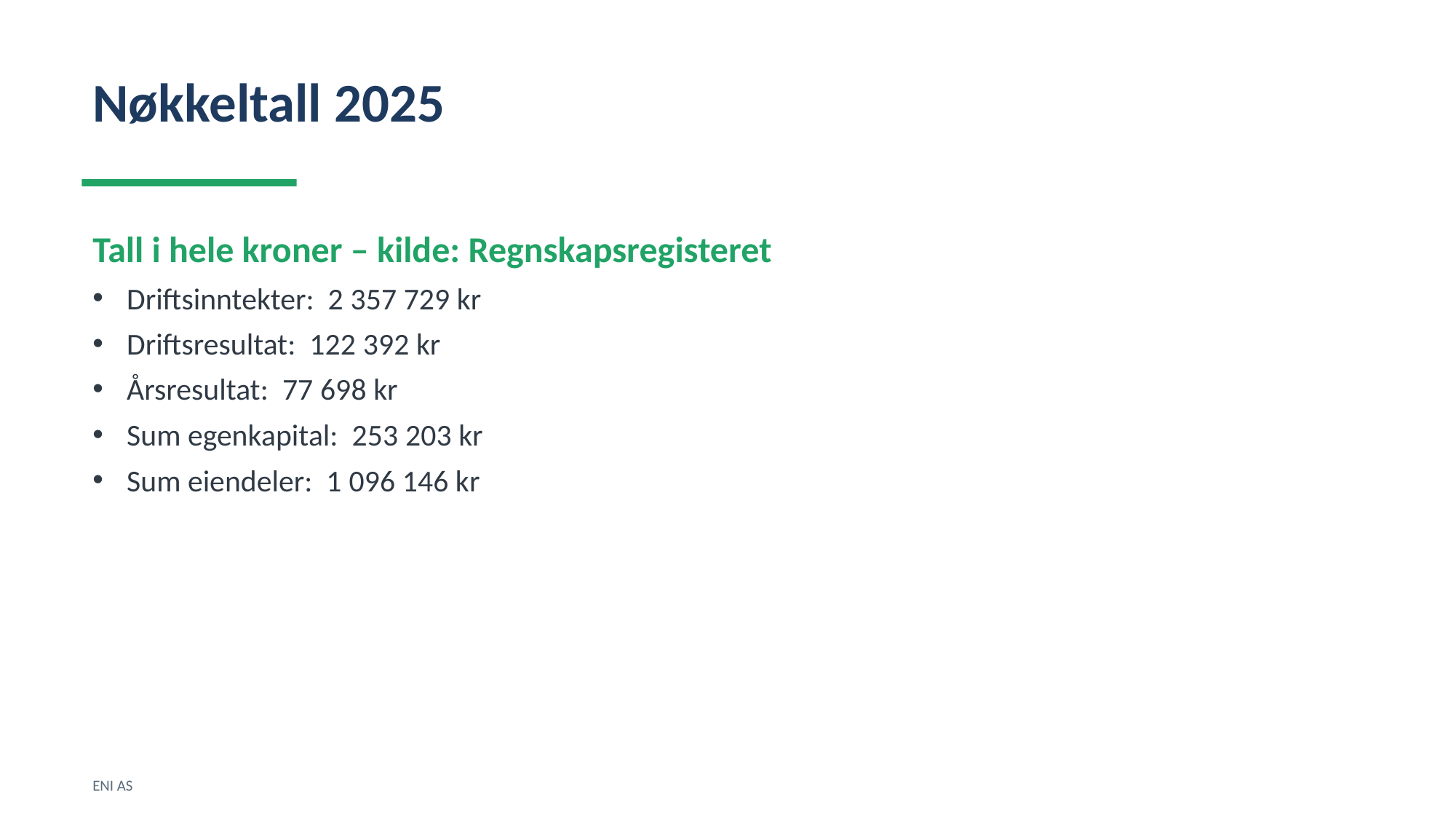

Nøkkeltall 2025

Tall i hele kroner – kilde: Regnskapsregisteret
Driftsinntekter:  2 357 729 kr
Driftsresultat:  122 392 kr
Årsresultat:  77 698 kr
Sum egenkapital:  253 203 kr
Sum eiendeler:  1 096 146 kr
ENI AS